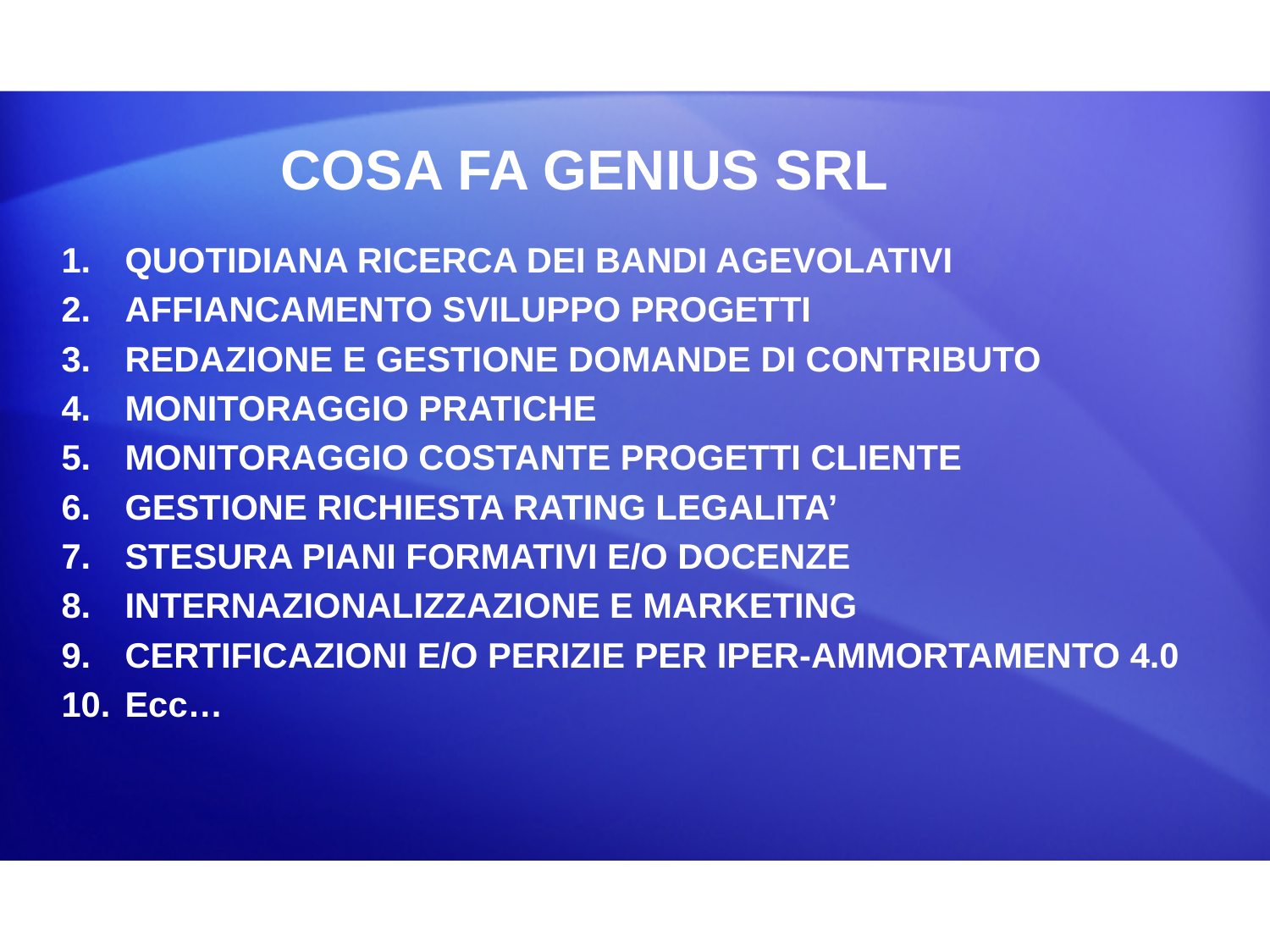

#
              COSA FA GENIUS SRL

QUOTIDIANA RICERCA DEI BANDI AGEVOLATIVI
AFFIANCAMENTO SVILUPPO PROGETTI
REDAZIONE E GESTIONE DOMANDE DI CONTRIBUTO
MONITORAGGIO PRATICHE
MONITORAGGIO COSTANTE PROGETTI CLIENTE
GESTIONE RICHIESTA RATING LEGALITA’
STESURA PIANI FORMATIVI E/O DOCENZE
INTERNAZIONALIZZAZIONE E MARKETING
CERTIFICAZIONI E/O PERIZIE PER IPER-AMMORTAMENTO 4.0
Ecc…